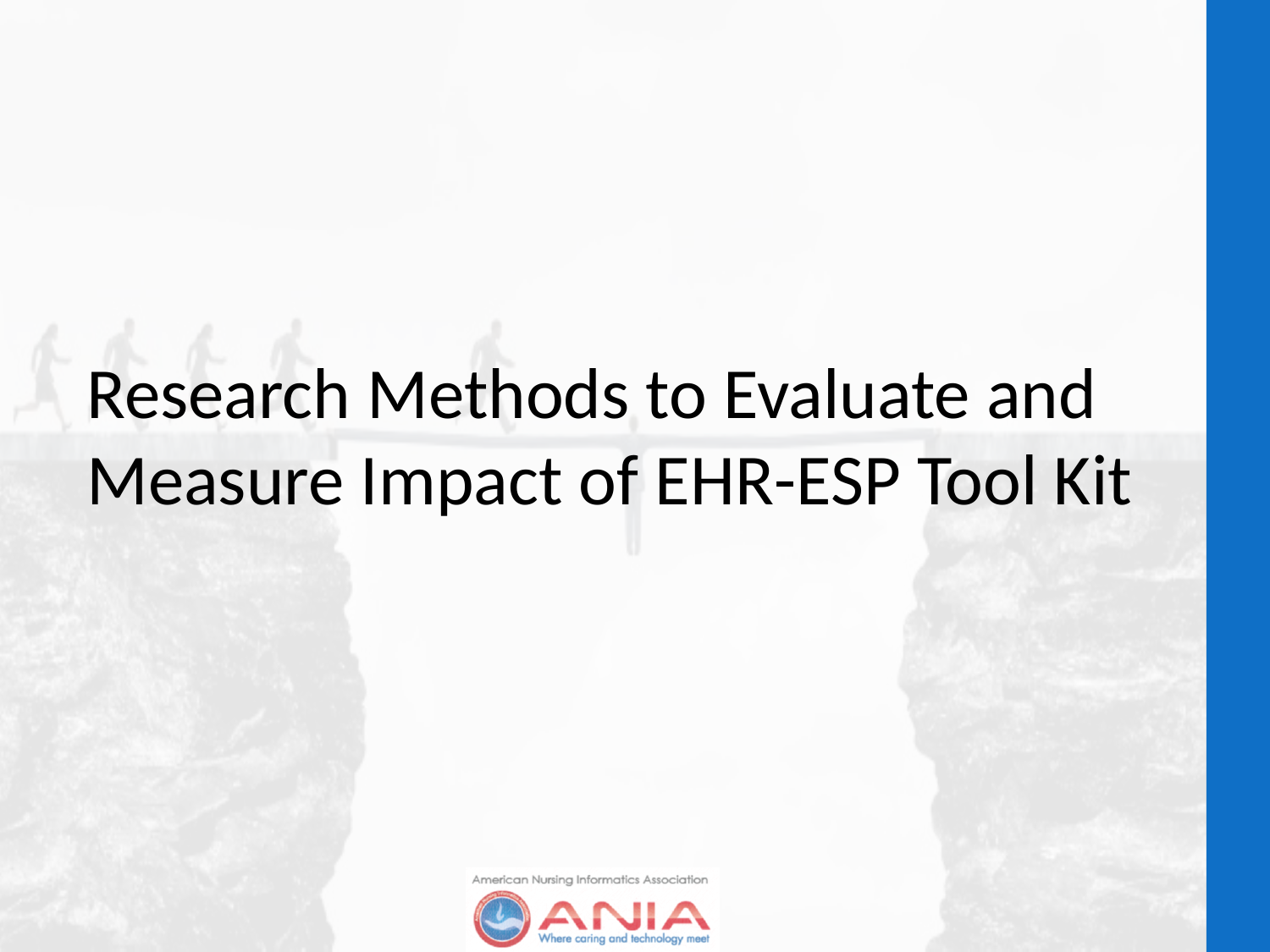

Research Methods to Evaluate and Measure Impact of EHR-ESP Tool Kit